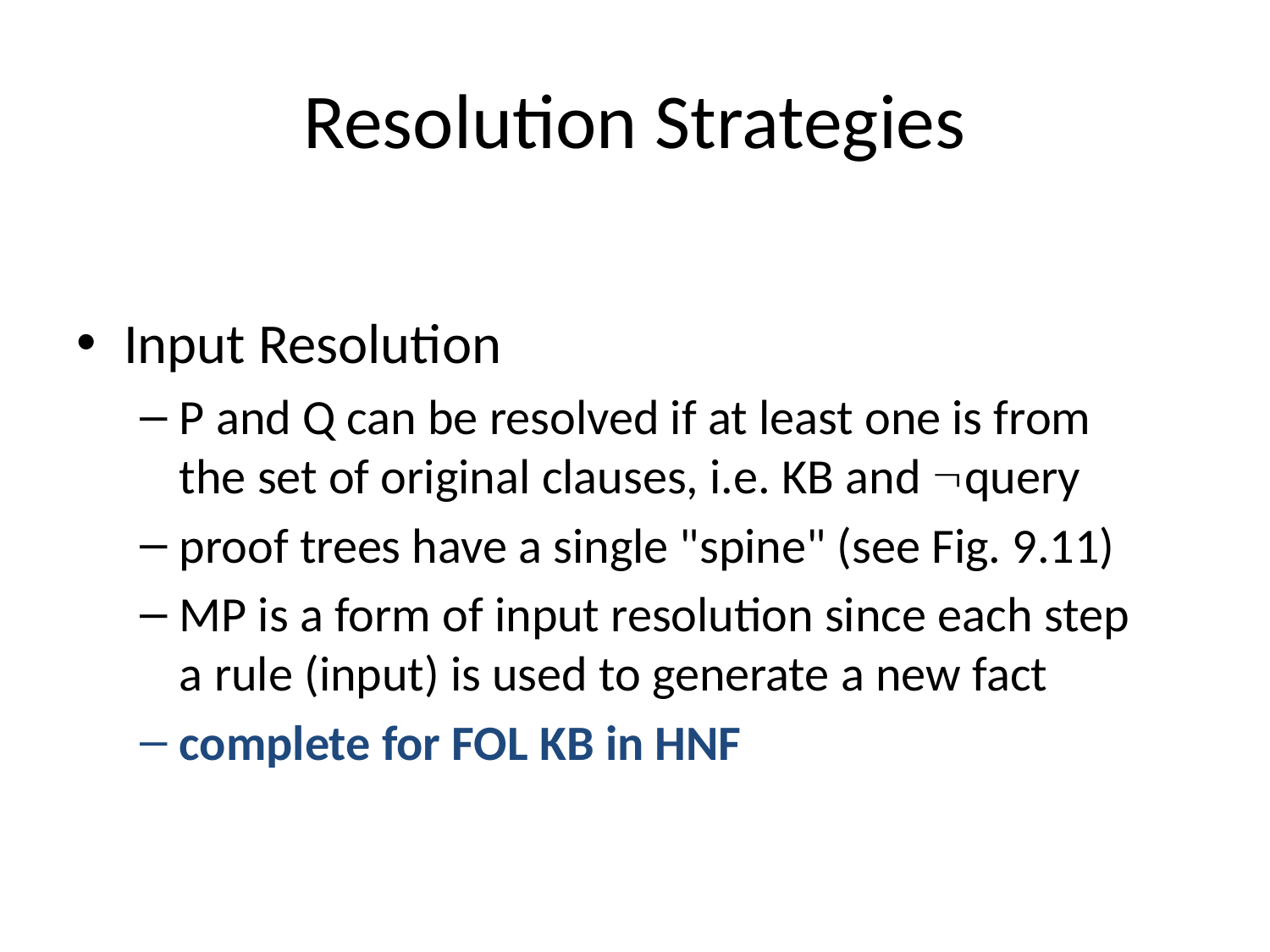

# Resolution Strategies

Input Resolution
P and Q can be resolved if at least one is from
the set of original clauses, i.e. KB and ¬query
proof trees have a single "spine" (see Fig. 9.11)
MP is a form of input resolution since each step
a rule (input) is used to generate a new fact
complete for FOL KB in HNF